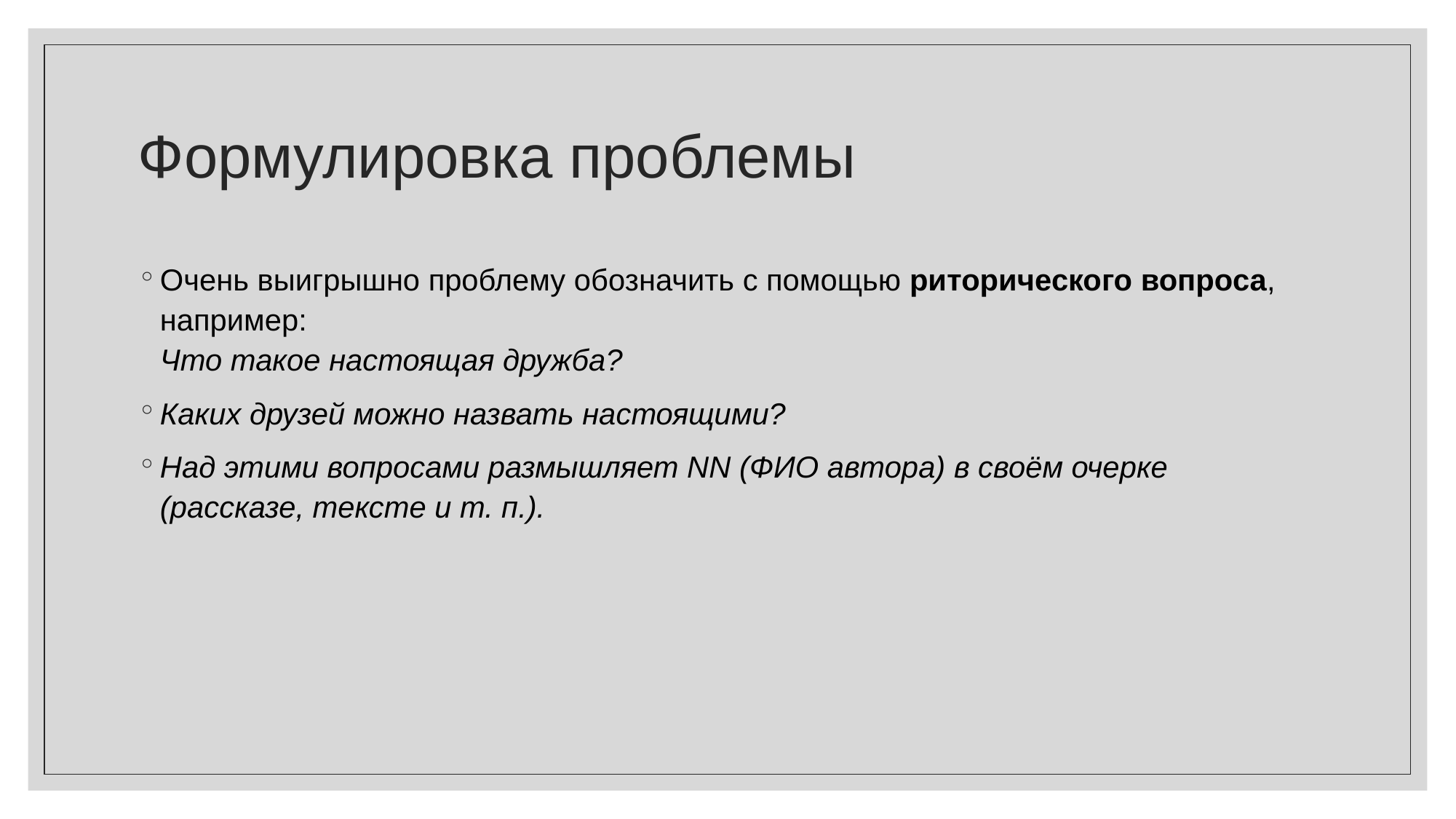

# Формулировка проблемы
Очень выигрышно проблему обозначить с помощью риторического вопроса, например:
Что такое настоящая дружба?
Каких друзей можно назвать настоящими?
Над этими вопросами размышляет NN (ФИО автора) в своём очерке (рассказе, тексте и т. п.).